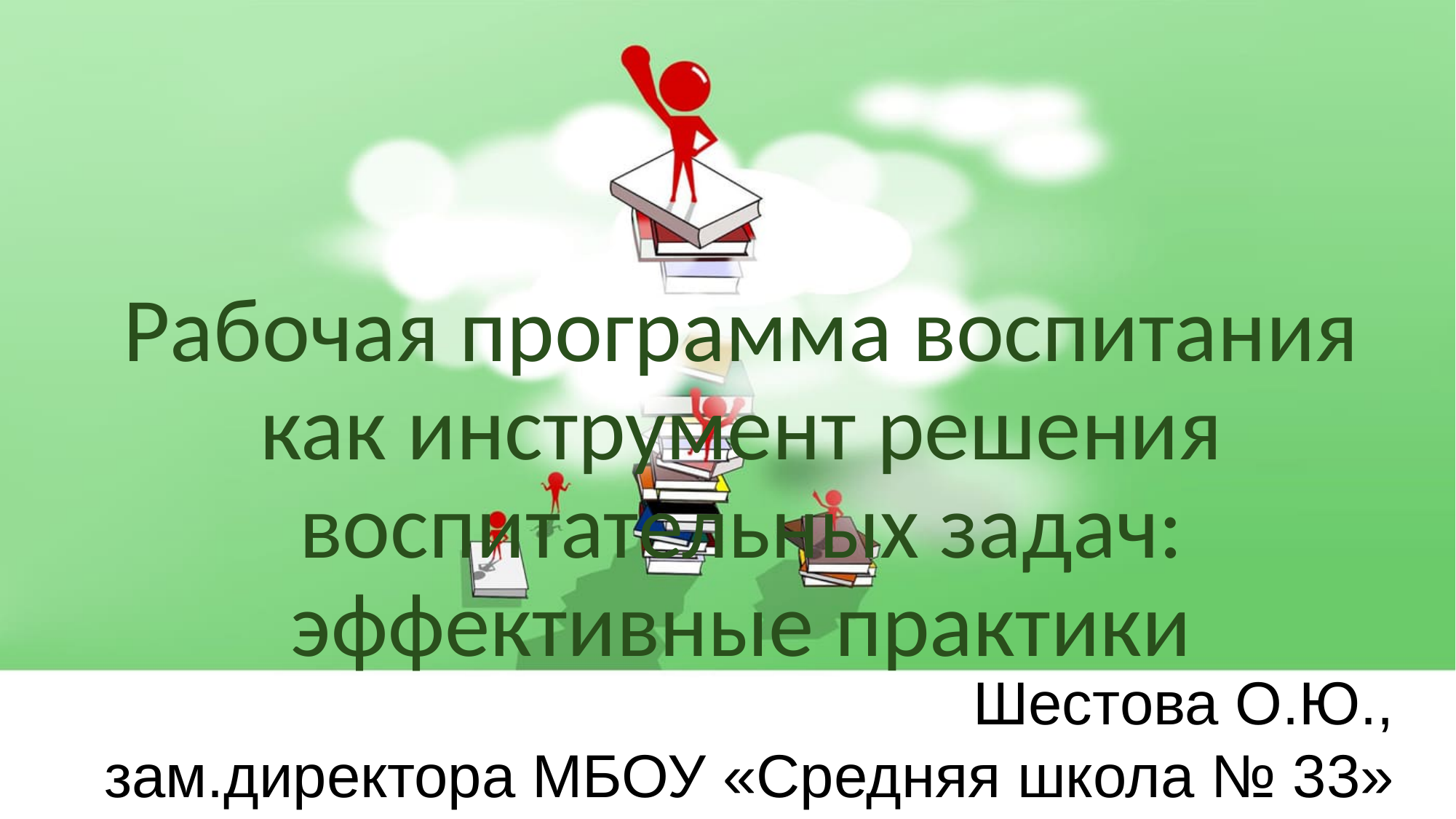

# Рабочая программа воспитания как инструмент решения воспитательных задач: эффективные практики
Шестова О.Ю.,
зам.директора МБОУ «Средняя школа № 33»